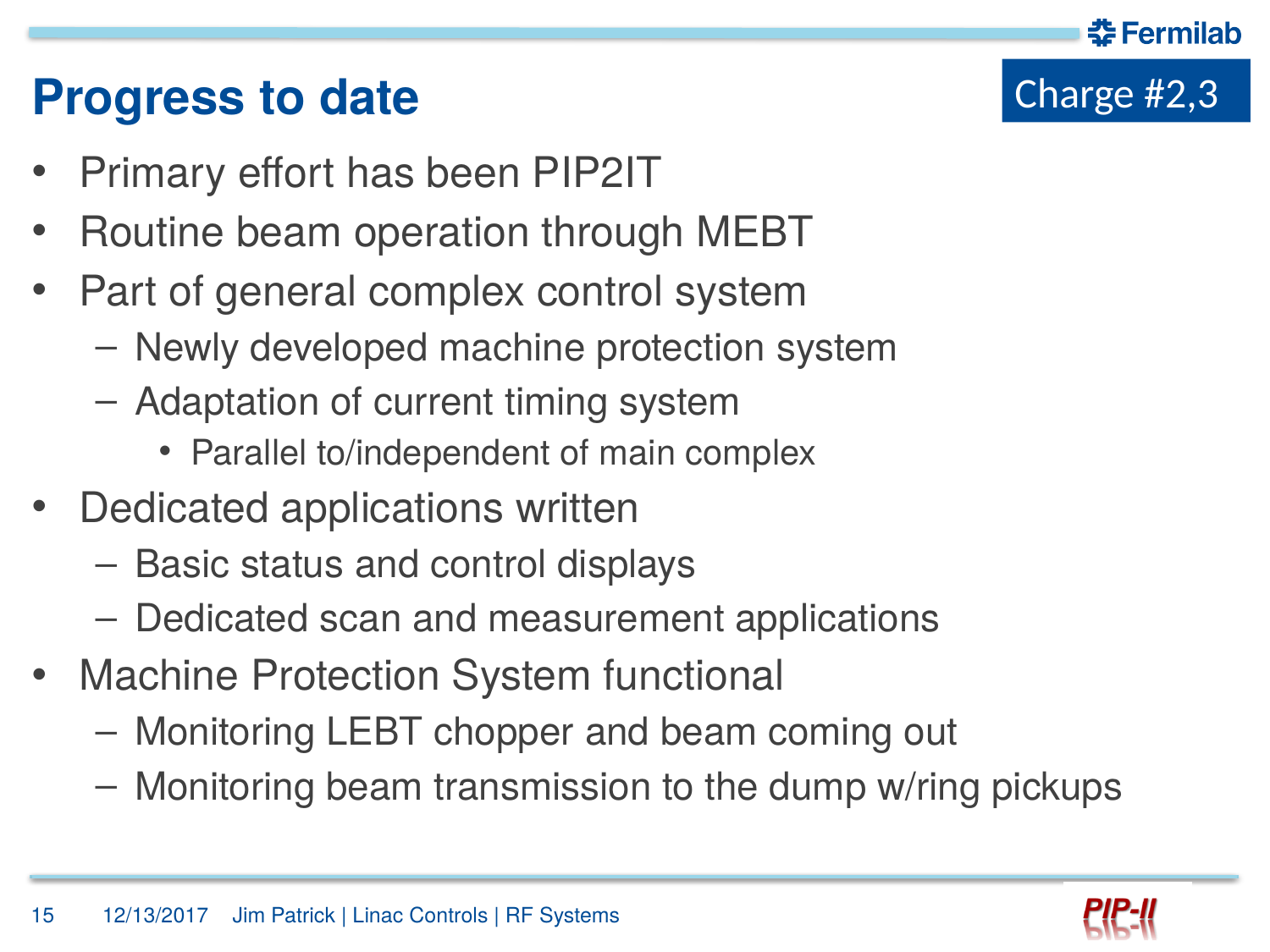

Charge #2,3
# Progress to date
Primary effort has been PIP2IT
Routine beam operation through MEBT
Part of general complex control system
Newly developed machine protection system
Adaptation of current timing system
Parallel to/independent of main complex
Dedicated applications written
Basic status and control displays
Dedicated scan and measurement applications
Machine Protection System functional
Monitoring LEBT chopper and beam coming out
Monitoring beam transmission to the dump w/ring pickups

15
12/13/2017
Jim Patrick | Linac Controls | RF Systems